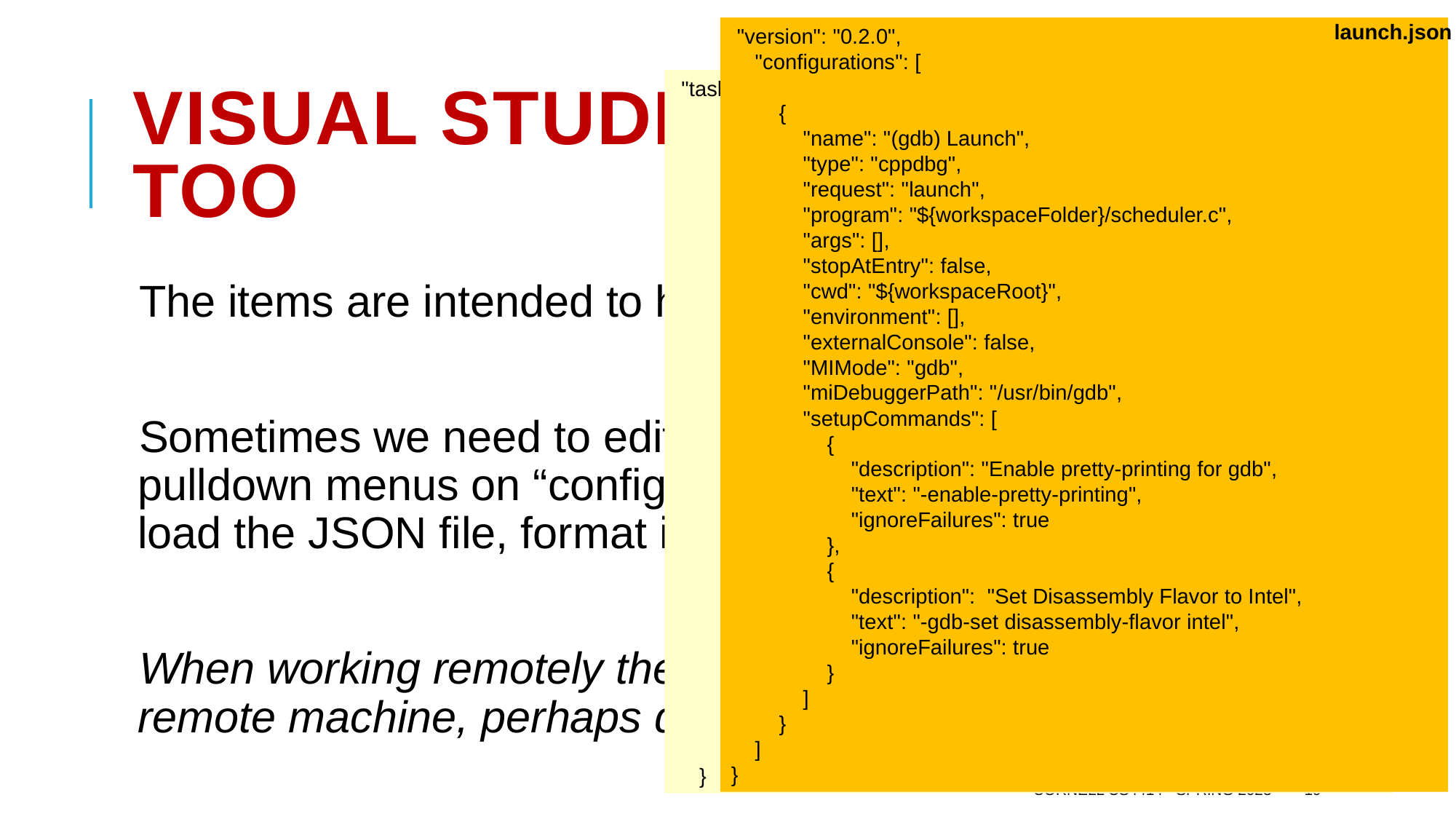

launch.json
 "version": "0.2.0",
    "configurations": [

        {
            "name": "(gdb) Launch",
            "type": "cppdbg",
            "request": "launch",
            "program": "${workspaceFolder}/scheduler.c",
            "args": [],
            "stopAtEntry": false,
            "cwd": "${workspaceRoot}",
            "environment": [],
            "externalConsole": false,
            "MIMode": "gdb",
            "miDebuggerPath": "/usr/bin/gdb",
            "setupCommands": [
                {
                    "description": "Enable pretty-printing for gdb",
                    "text": "-enable-pretty-printing",
                    "ignoreFailures": true
                },
                {
                    "description":  "Set Disassembly Flavor to Intel",
                    "text": "-gdb-set disassembly-flavor intel",
                    "ignoreFailures": true
                }
            ]
        }
    ]
}
# Visual Studio Uses them Too
 "tasks": [
            {
                "type": "cppbuild",
                "label": "C/C++: gcc build active file",
                "command": "/usr/bin/gcc",
                "args": [
                    “-std=C++20”,
                    "-fdiagnostics-color=always",
                    "-g",
                    "${file}",
                    "-o",
                    "${fileDirname}/${fileBasenameNoExtension}"
                ],
                "options": {
                    "cwd": "${fileDirname}"
                },
                "problemMatcher": [
                    "$gcc"
                ],
                "group": {
                    "kind": "build",
                    "isDefault": true
                },
                "detail": "Task generated by Debugger."
            }
        ],
        "version": "2.0.0"
    }
tasks.json
The items are intended to have “obvious” meanings

Sometimes we need to edit these, but more often we use pulldown menus on “configuration edit” pages that really just load the JSON file, format it nicely, and then write it back

When working remotely there will be a separate one for the remote machine, perhaps different from your local one!
Cornell CS4414 - Spring 2023
19